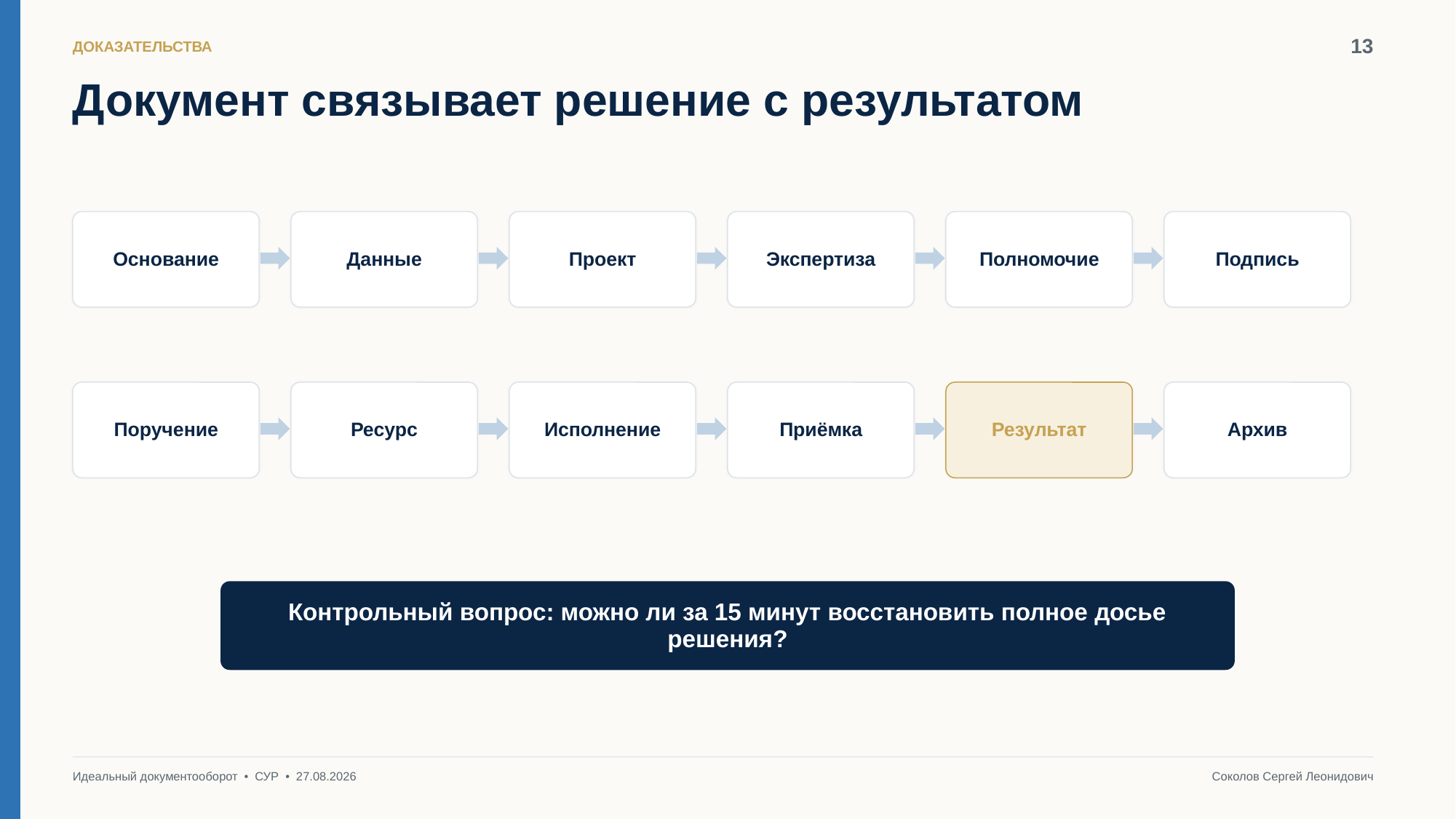

13
ДОКАЗАТЕЛЬСТВА
Документ связывает решение с результатом

Основание
Данные
Проект
Экспертиза
Полномочие
Подпись

Поручение
Ресурс
Исполнение
Приёмка
Результат
Архив

Контрольный вопрос: можно ли за 15 минут восстановить полное досье решения?

Идеальный документооборот  •  СУР  •  27.08.2026
Соколов Сергей Леонидович